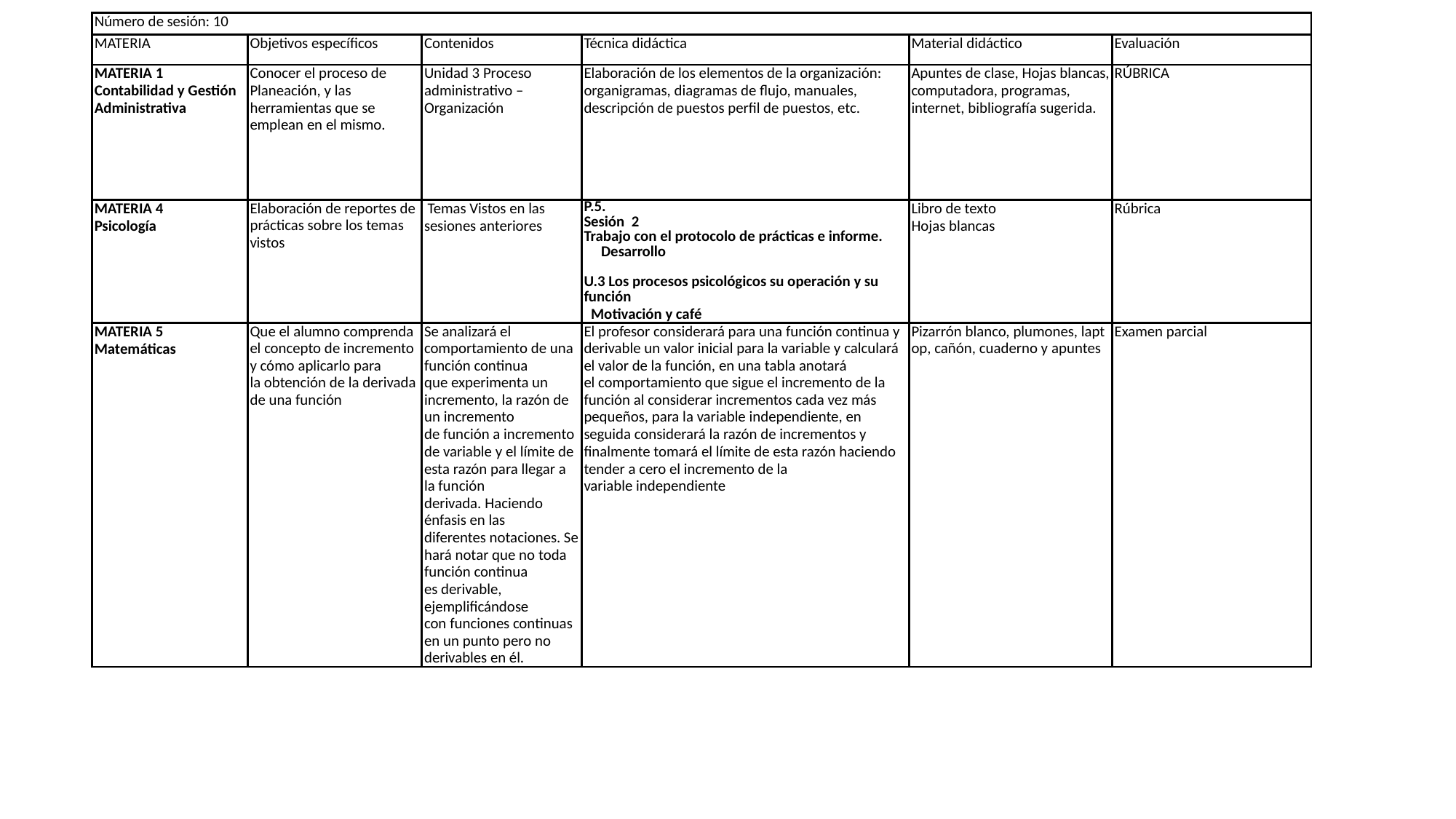

| Número de sesión: 10 |  |  |  |  |  |
| --- | --- | --- | --- | --- | --- |
| MATERIA | Objetivos específicos | Contenidos | Técnica didáctica | Material didáctico | Evaluación |
| MATERIA 1 Contabilidad y Gestión Administrativa | Conocer el proceso de Planeación, y las herramientas que se emplean en el mismo. | Unidad 3 Proceso administrativo – Organización | Elaboración de los elementos de la organización: organigramas, diagramas de flujo, manuales, descripción de puestos perfil de puestos, etc. | Apuntes de clase, Hojas blancas, computadora, programas, internet, bibliografía sugerida. | RÚBRICA |
| MATERIA 4 Psicología | Elaboración de reportes de prácticas sobre los temas vistos | Temas Vistos en las sesiones anteriores | P.5.  Sesión  2  Trabajo con el protocolo de prácticas e informe.       Desarrollo     U.3 Los procesos psicológicos su operación y su función    Motivación y café | Libro de texto  Hojas blancas | Rúbrica |
| MATERIA 5 Matemáticas | Que el alumno comprenda el concepto de incremento y cómo aplicarlo para la obtención de la derivada de una función | Se analizará el comportamiento de una función continua que experimenta un incremento, la razón de un incremento de función a incremento de variable y el límite de esta razón para llegar a la función derivada. Haciendo énfasis en las diferentes notaciones. Se hará notar que no toda función continua es derivable, ejemplificándose con funciones continuas en un punto pero no derivables en él. | El profesor considerará para una función continua y derivable un valor inicial para la variable y calculará el valor de la función, en una tabla anotará el comportamiento que sigue el incremento de la función al considerar incrementos cada vez más pequeños, para la variable independiente, en seguida considerará la razón de incrementos y finalmente tomará el límite de esta razón haciendo tender a cero el incremento de la variable independiente | Pizarrón blanco, plumones, laptop, cañón, cuaderno y apuntes | Examen parcial |